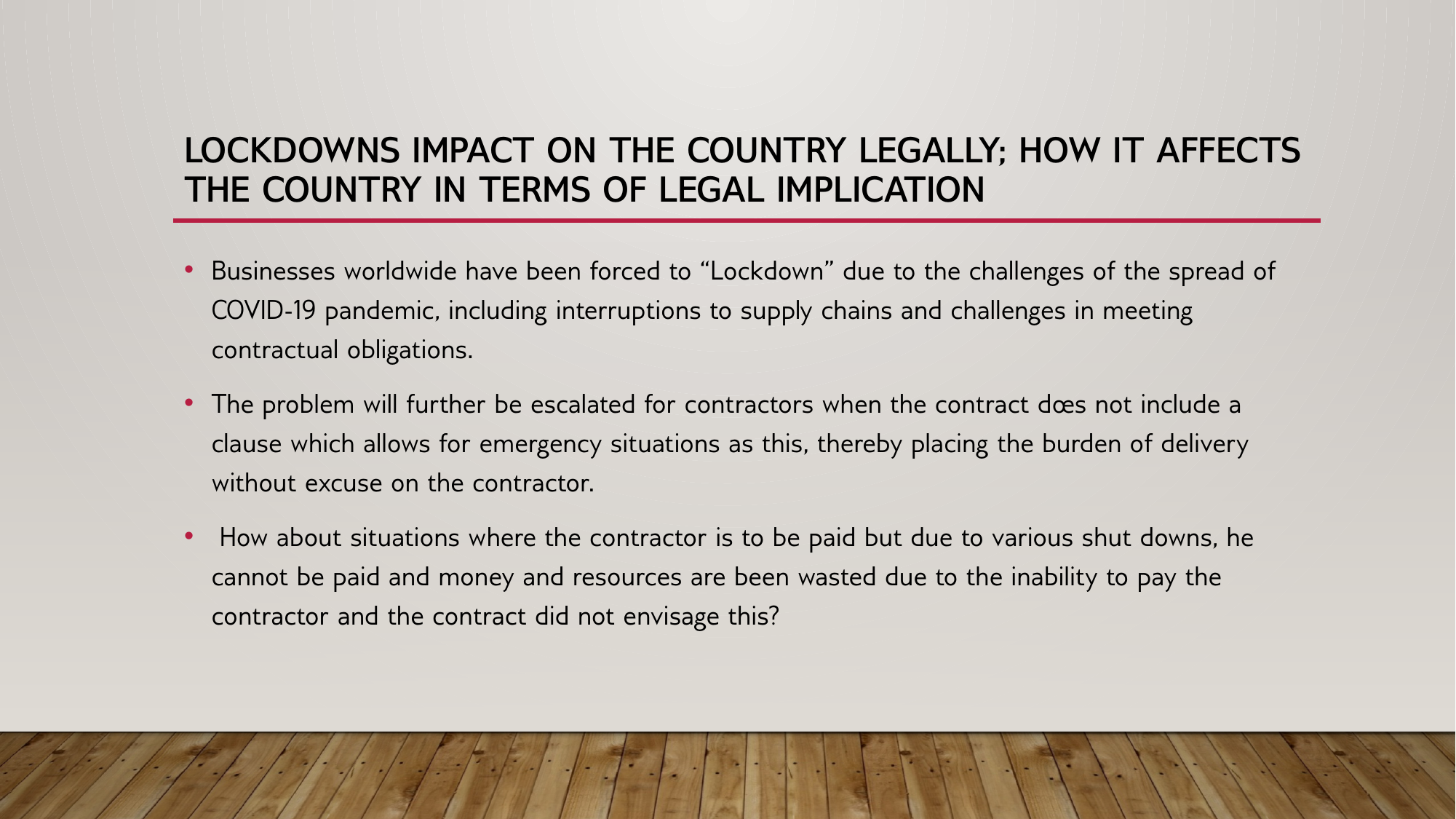

# LOCKDOWNS IMPACT ON THE COUNTRY LEGALLY; how it affects the country in terms of legal implication
Businesses worldwide have been forced to “Lockdown” due to the challenges of the spread of COVID-19 pandemic, including interruptions to supply chains and challenges in meeting contractual obligations.
The problem will further be escalated for contractors when the contract does not include a clause which allows for emergency situations as this, thereby placing the burden of delivery without excuse on the contractor.
 How about situations where the contractor is to be paid but due to various shut downs, he cannot be paid and money and resources are been wasted due to the inability to pay the contractor and the contract did not envisage this?